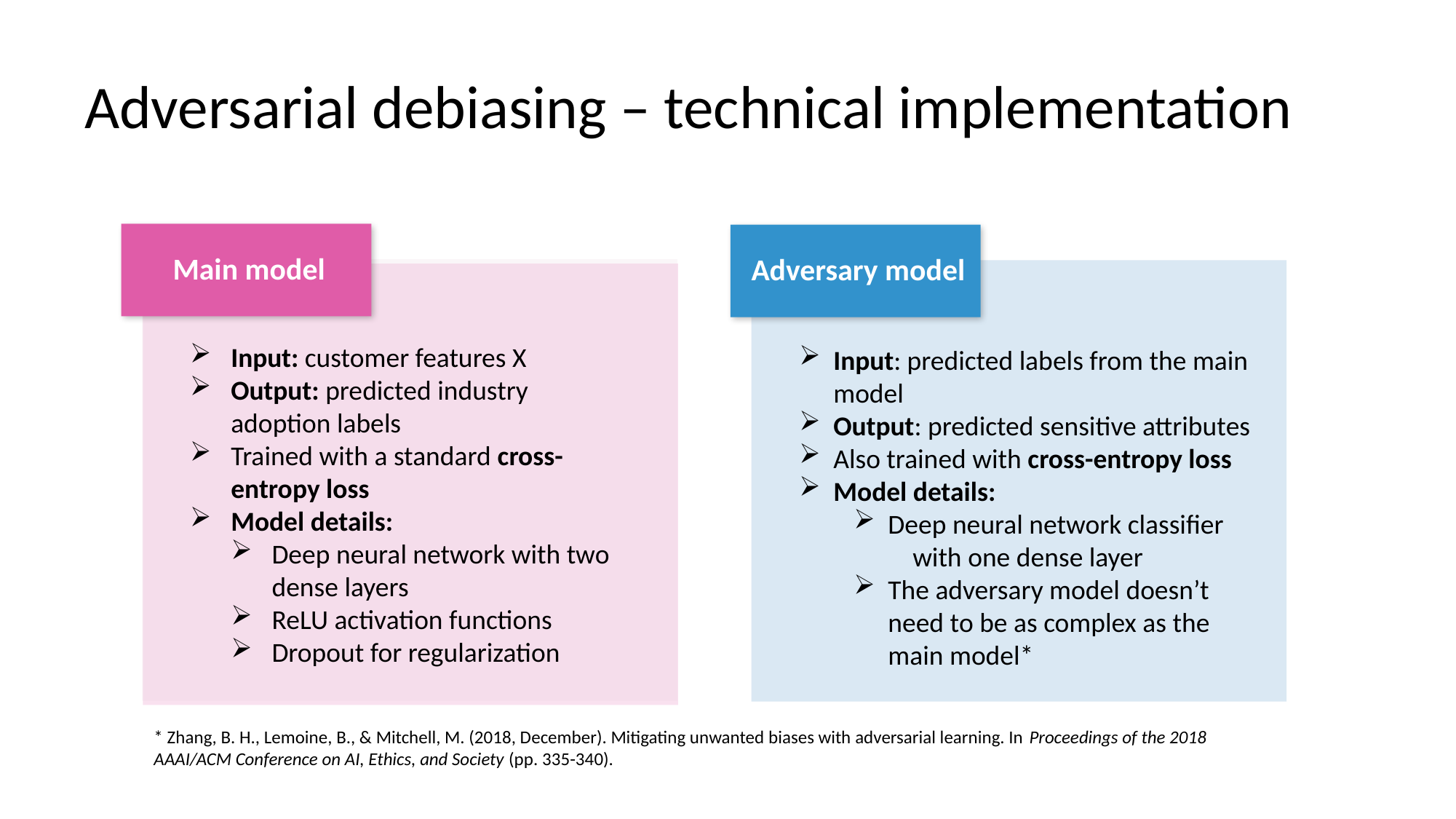

Adversarial debiasing – technical implementation

Main model
Adversary model

Input: predicted labels from the main model
Output: predicted sensitive attributes
Also trained with cross-entropy loss
Model details:
Deep neural network classifier         with one dense layer
The adversary model doesn’t need to be as complex as the main model*

Input: customer features X
Output: predicted industry adoption labels
Trained with a standard cross-entropy loss
Model details:
Deep neural network with two dense layers
ReLU activation functions
Dropout for regularization

* Zhang, B. H., Lemoine, B., & Mitchell, M. (2018, December). Mitigating unwanted biases with adversarial learning. In Proceedings of the 2018 AAAI/ACM Conference on AI, Ethics, and Society (pp. 335-340).